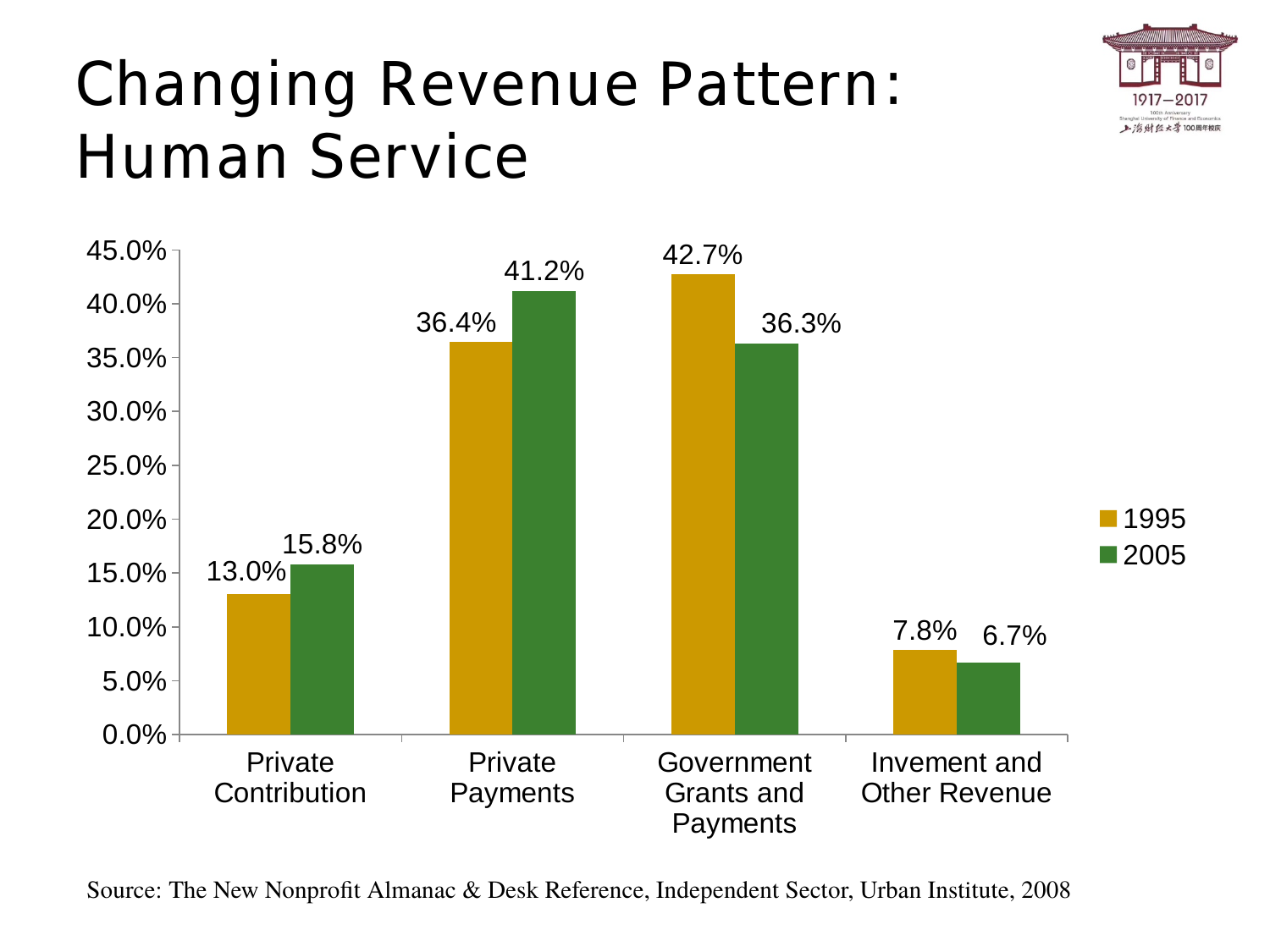

# Changing Revenue Pattern: Human Service

### Chart

| Category | 1995 | 2005 |
|---|---|---|
| Private Contribution | 0.1302201974183751 | 0.15777508335859391 |
| Private Payments | 0.36421159200202485 | 0.4118672324946954 |
| Government Grants and Payments | 0.4272336117438623 | 0.36321612609881787 |
| Invement and Other Revenue | 0.0783345988357382 | 0.0671415580478933 |
Source: The New Nonprofit Almanac & Desk Reference, Independent Sector, Urban Institute, 2008